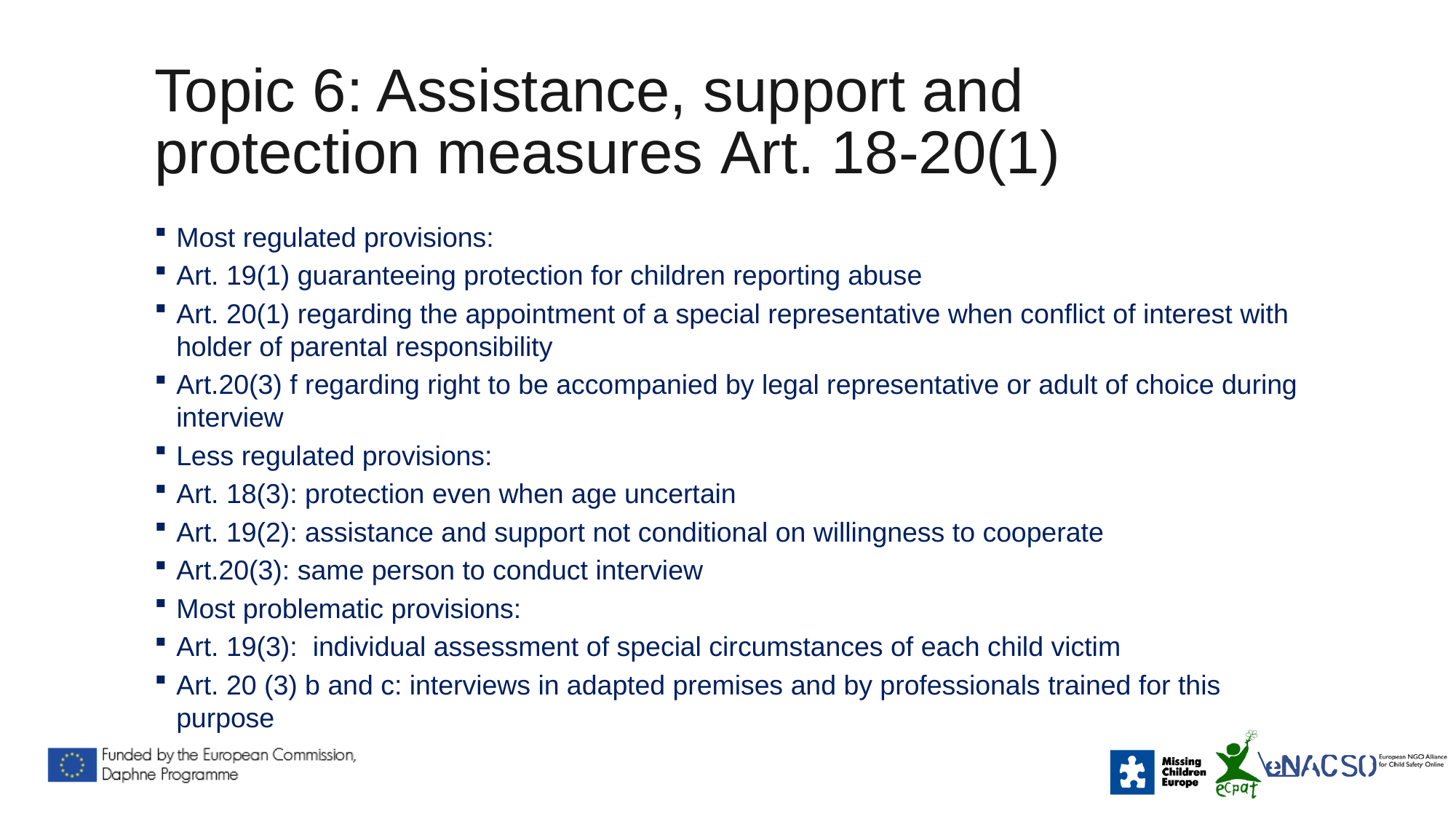

# Topic 6: Assistance, support and protection measures Art. 18-20(1)
Most regulated provisions:
Art. 19(1) guaranteeing protection for children reporting abuse
Art. 20(1) regarding the appointment of a special representative when conflict of interest with holder of parental responsibility
Art.20(3) f regarding right to be accompanied by legal representative or adult of choice during interview
Less regulated provisions:
Art. 18(3): protection even when age uncertain
Art. 19(2): assistance and support not conditional on willingness to cooperate
Art.20(3): same person to conduct interview
Most problematic provisions:
Art. 19(3):  individual assessment of special circumstances of each child victim
Art. 20 (3) b and c: interviews in adapted premises and by professionals trained for this purpose